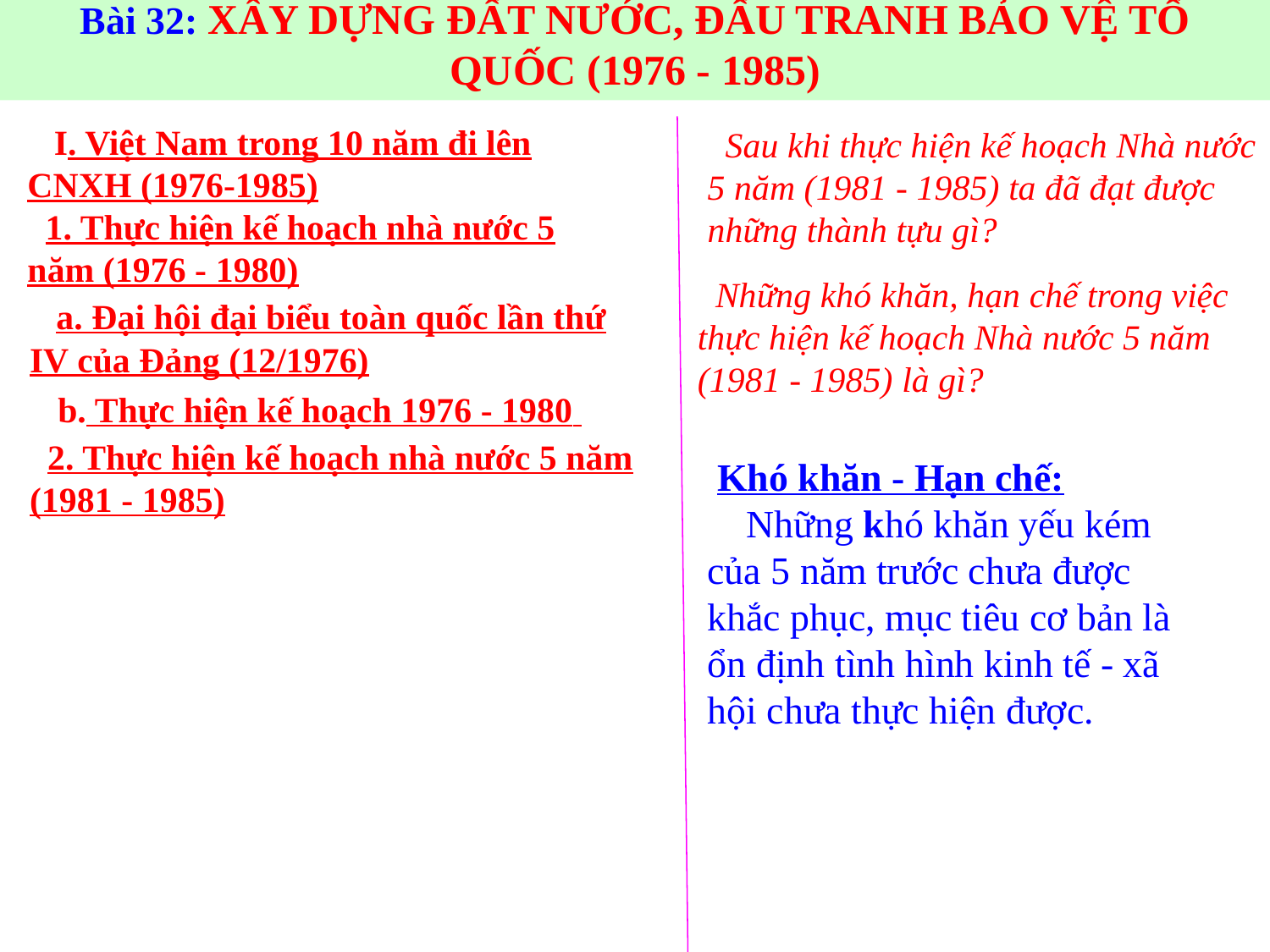

Bài 32: XÂY DỰNG ĐẤT NƯỚC, ĐẤU TRANH BẢO VỆ TỔ QUỐC (1976 - 1985)
   I. Việt Nam trong 10 năm đi lên CNXH (1976-1985)
  1. Thực hiện kế hoạch nhà nước 5 năm (1976 - 1980)
   a. Đại hội đại biểu toàn quốc lần thứ IV của Đảng (12/1976)
   b. Thực hiện kế hoạch 1976 - 1980
  2. Thực hiện kế hoạch nhà nước 5 năm (1981 - 1985)
  Sau khi thực hiện kế hoạch Nhà nước 5 năm (1981 - 1985) ta đã đạt được những thành tựu gì?

  Những khó khăn, hạn chế trong việc thực hiện kế hoạch Nhà nước 5 năm (1981 - 1985) là gì?
 Khó khăn - Hạn chế:
    Những khó khăn yếu kém của 5 năm trước chưa được khắc phục, mục tiêu cơ bản là ổn định tình hình kinh tế - xã hội chưa thực hiện được.